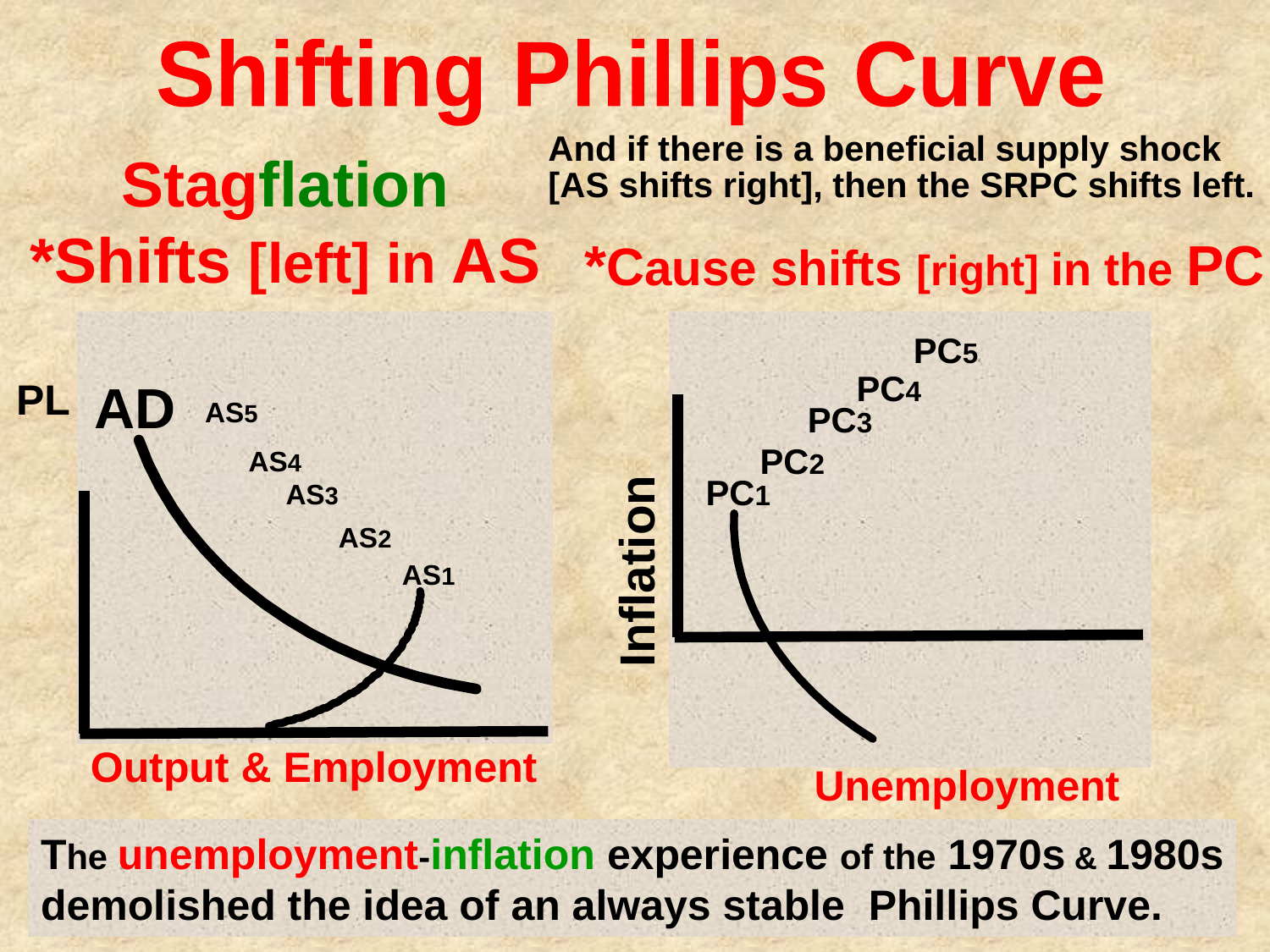

Shifting Phillips Curve
And if there is a beneficial supply shock [AS shifts right], then the SRPC shifts left.
Stagflation
*Shifts [left] in AS
*Cause shifts [right] in the PC

PC5
PL
PC4
AD
AS5
PC3

PC2
AS4
PC1
AS3
AS2

Inflation
AS1

Output & Employment

Unemployment
The unemployment-inflation experience of the 1970s & 1980s
demolished the idea of an always stable  Phillips Curve.